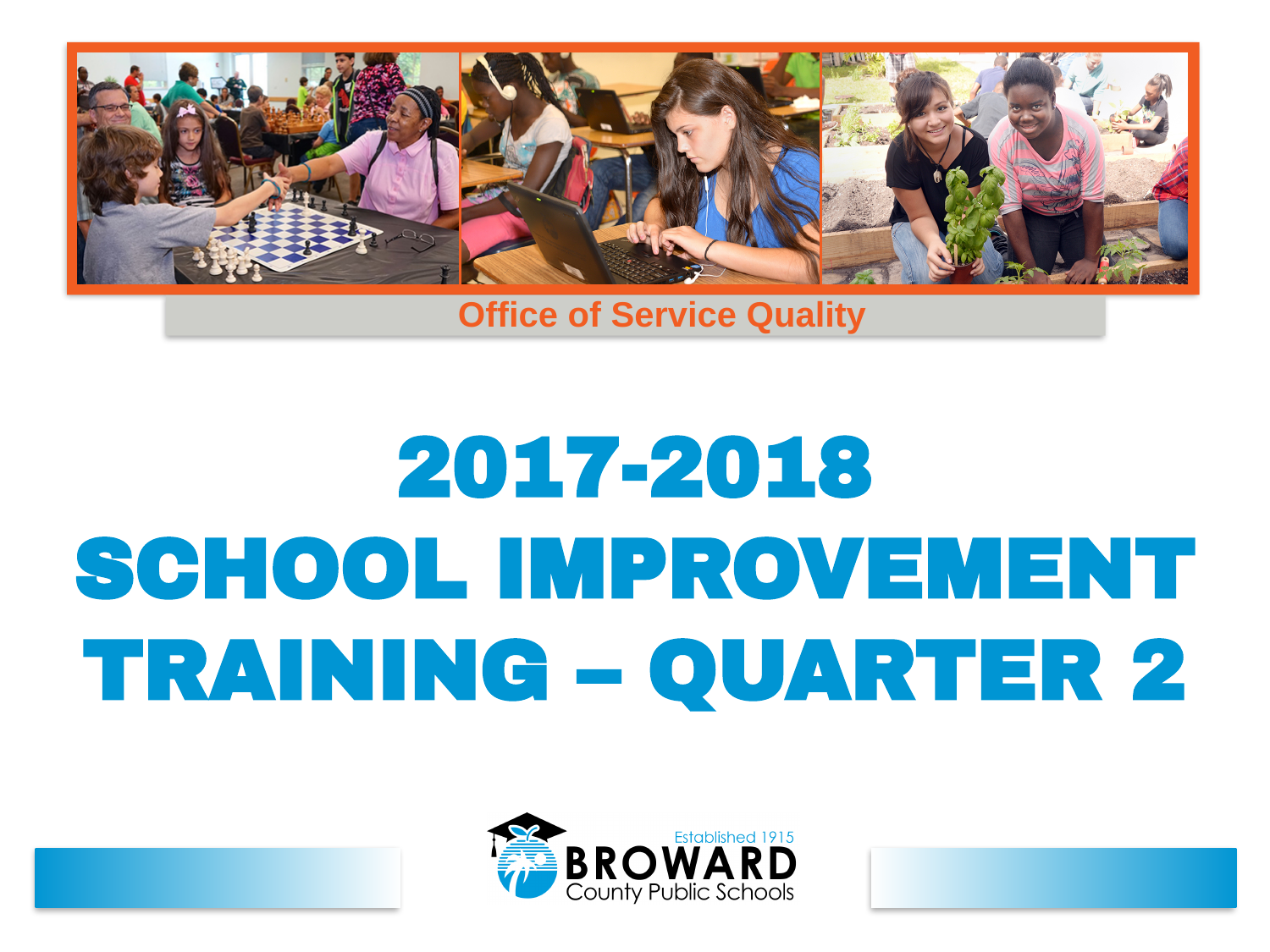

Office of Service Quality
2017-2018
SCHOOL IMPROVEMENT TRAINING – QUARTER 2